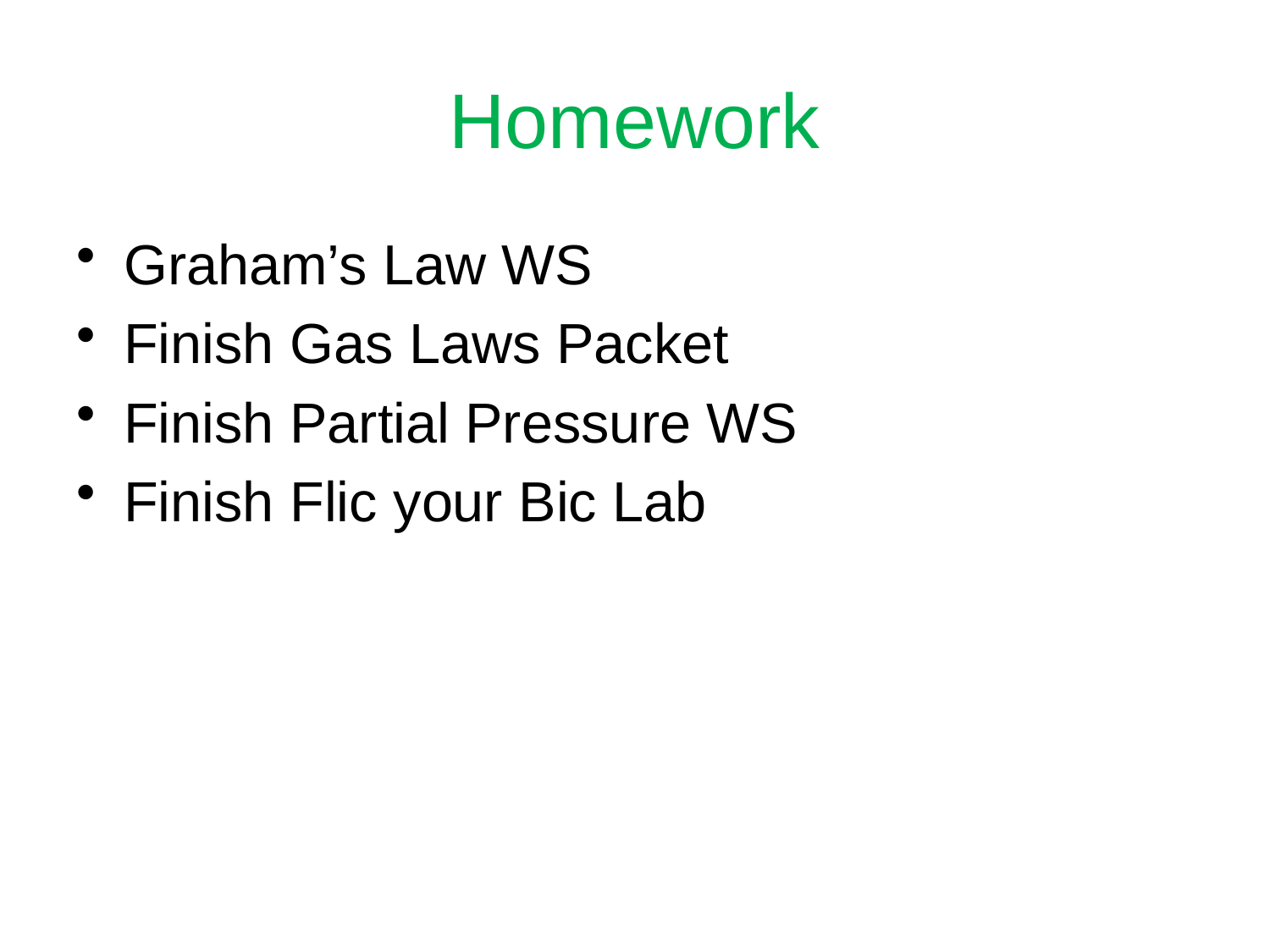

# Homework
Graham’s Law WS
Finish Gas Laws Packet
Finish Partial Pressure WS
Finish Flic your Bic Lab